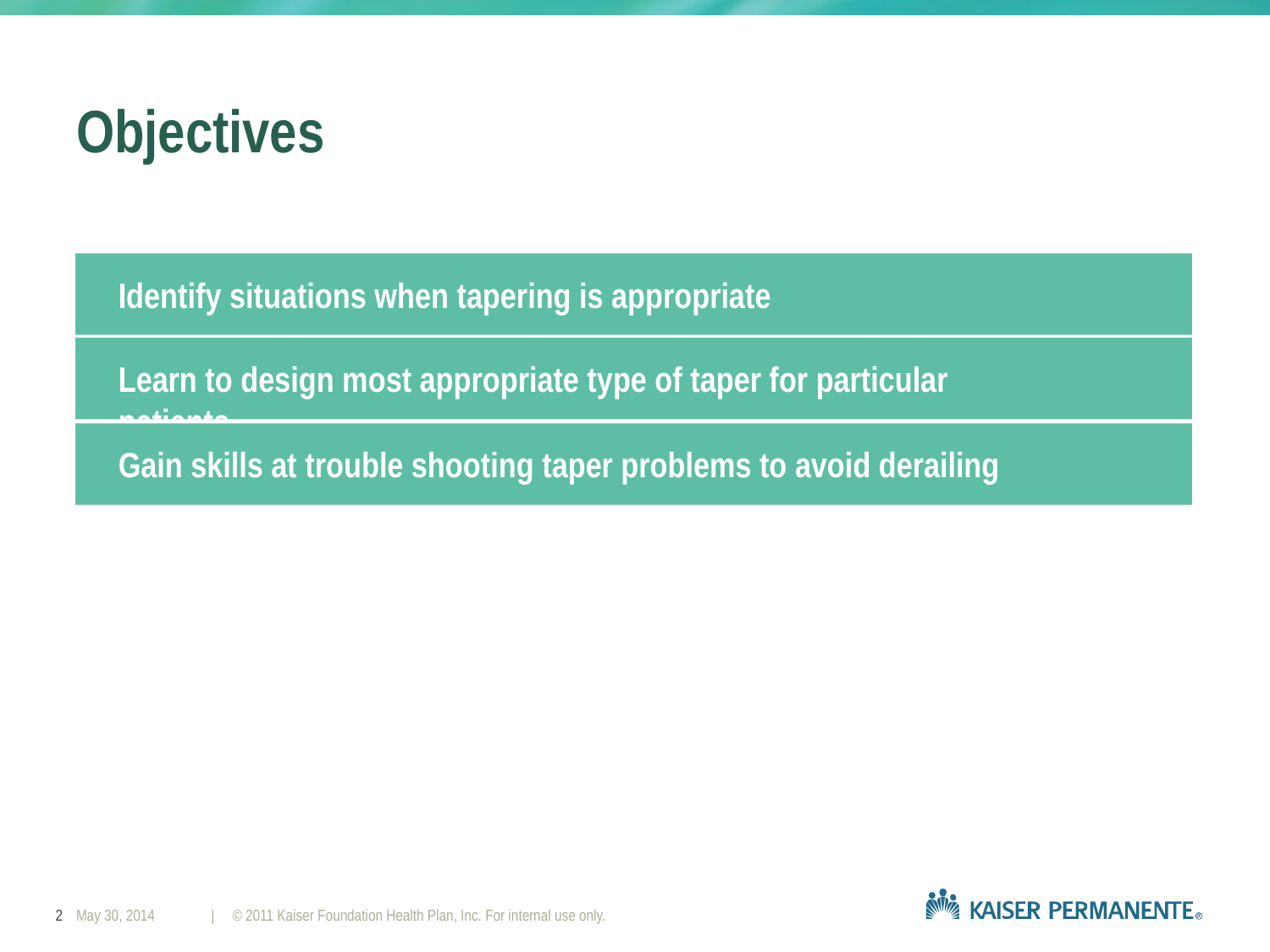

# Objectives

Identify situations when tapering is appropriate

Learn to design most appropriate type of taper for particular patients

Gain skills at trouble shooting taper problems to avoid derailing
Fourth Item
2
May 30, 2014
|     © 2011 Kaiser Foundation Health Plan, Inc. For internal use only.